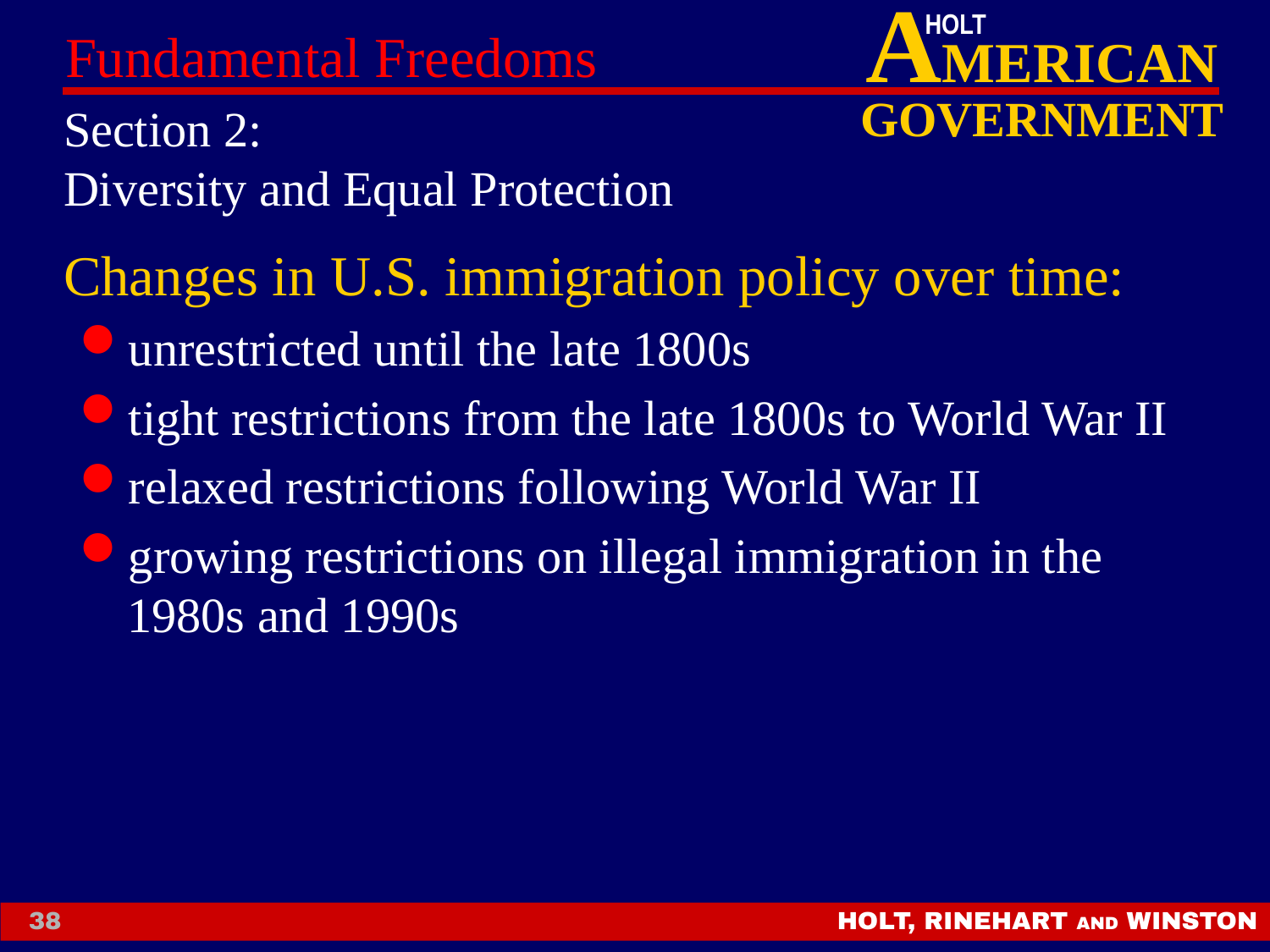

# Section 2: Diversity and Equal Protection
Changes in U.S. immigration policy over time:
unrestricted until the late 1800s
tight restrictions from the late 1800s to World War II
relaxed restrictions following World War II
growing restrictions on illegal immigration in the 1980s and 1990s
38